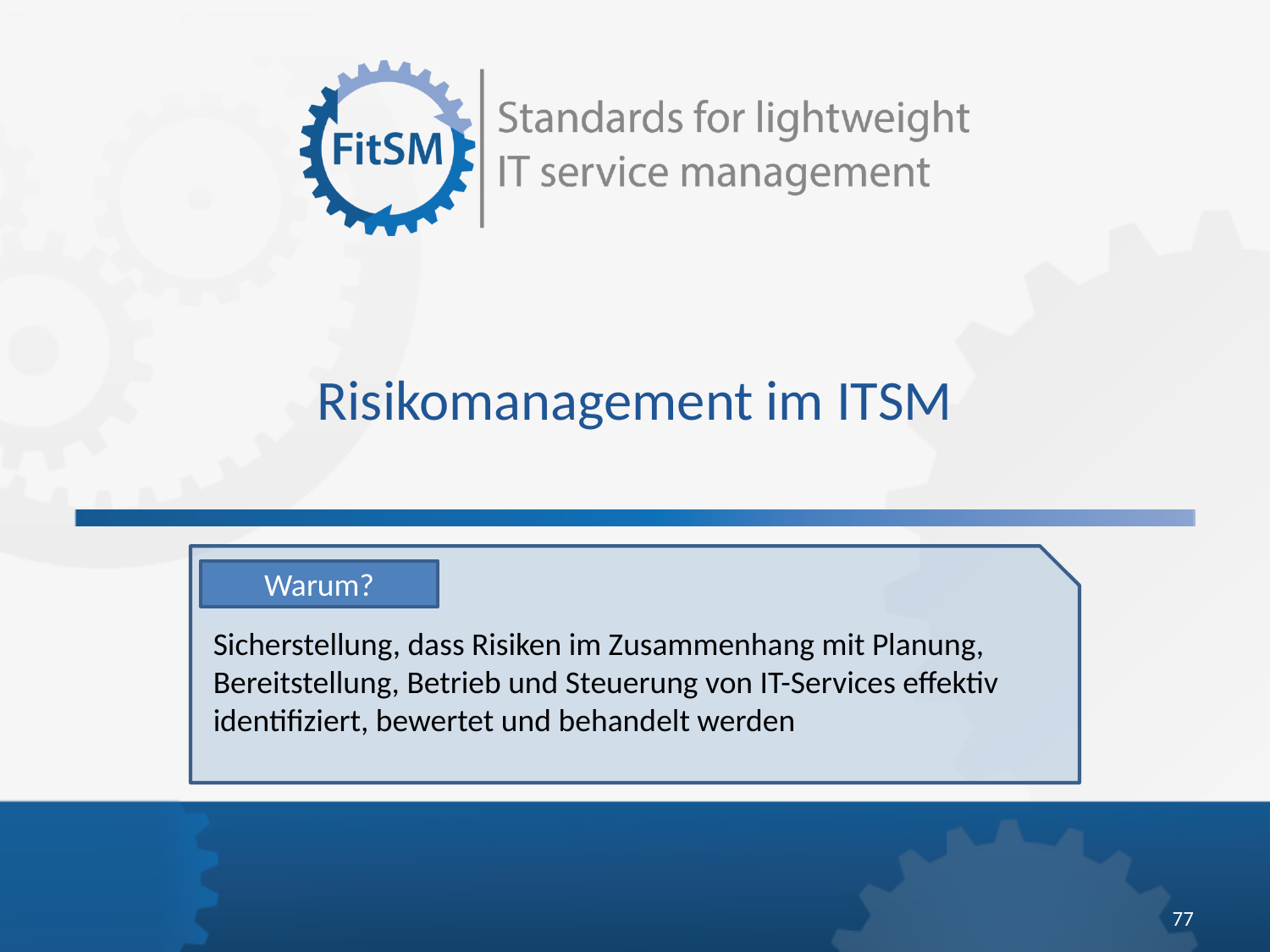

Risikomanagement im ITSM

Warum?
Sicherstellung, dass Risiken im Zusammenhang mit Planung, Bereitstellung, Betrieb und Steuerung von IT-Services effektiv identifiziert, bewertet und behandelt werden
77